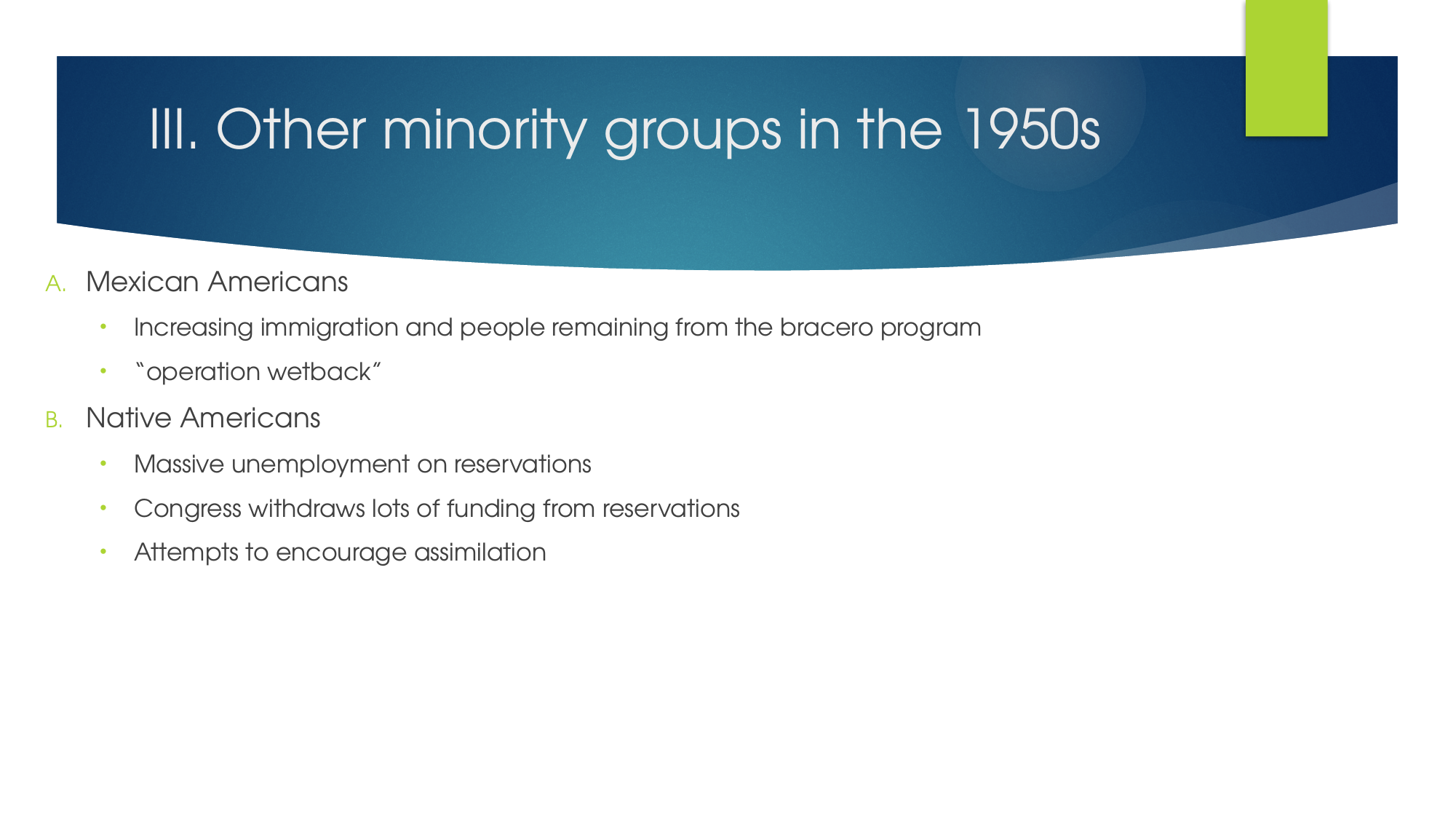

# III. Other minority groups in the 1950s
Mexican Americans
Increasing immigration and people remaining from the bracero program
“operation wetback”
Native Americans
Massive unemployment on reservations
Congress withdraws lots of funding from reservations
Attempts to encourage assimilation